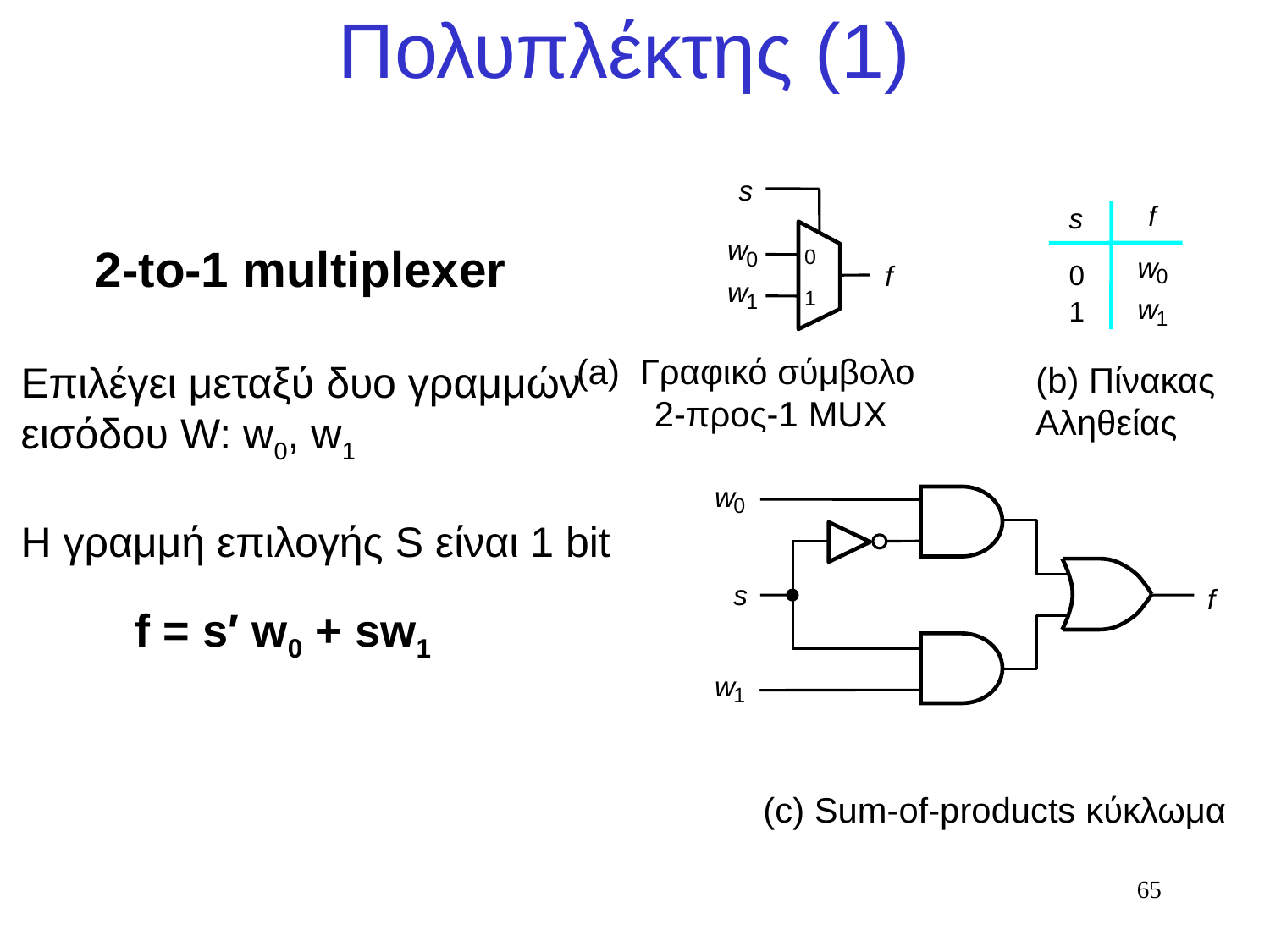

# Πολυπλέκτης (1)
s

f
s

w

0
0
w

0
f
0
w

1
1
w
1

1
(b) Πίνακας
Αληθείας
w

0

s
f

w
1

(c) Sum-of-products κύκλωμα
      2-to-1 multiplexer

Επιλέγει μεταξύ δυο γραμμών
εισόδου W: w0, w1

Η γραμμή επιλογής S είναι 1 bit

         f = s′ w0 + sw1
Γραφικό σύμβολο
        2-προς-1 MUX
65